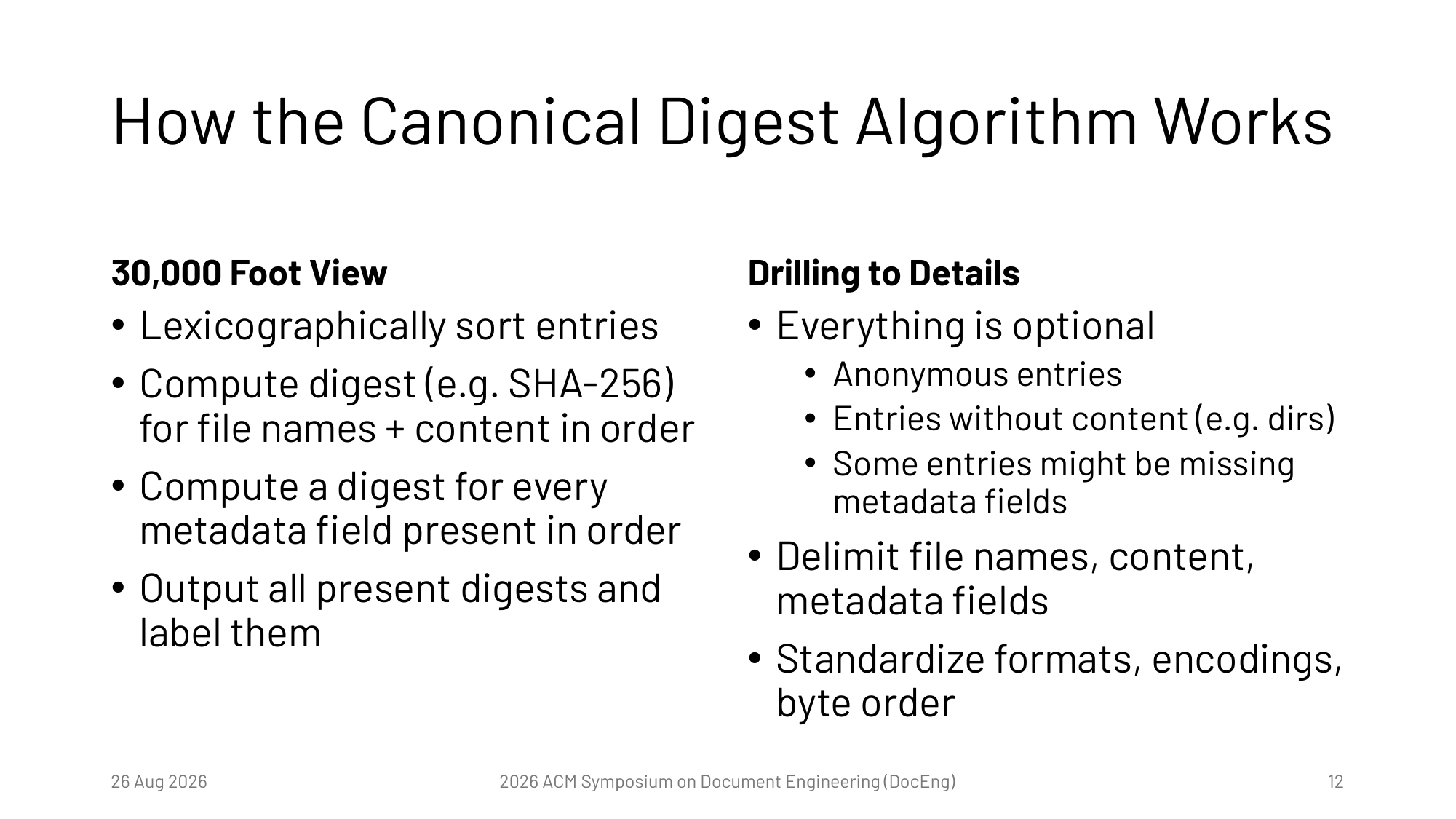

# How the Canonical Digest Algorithm Works
30,000 Foot View
Drilling to Details
Lexicographically sort entries
Compute digest (e.g. SHA-256) for file names + content in order
Compute a digest for every metadata field present in order
Output all present digests and label them

Everything is optional
Anonymous entries
Entries without content (e.g. dirs)
Some entries might be missing metadata fields
Delimit file names, content, metadata fields
Standardize formats, encodings, byte order
26 Aug 2026
2026 ACM Symposium on Document Engineering (DocEng)
12